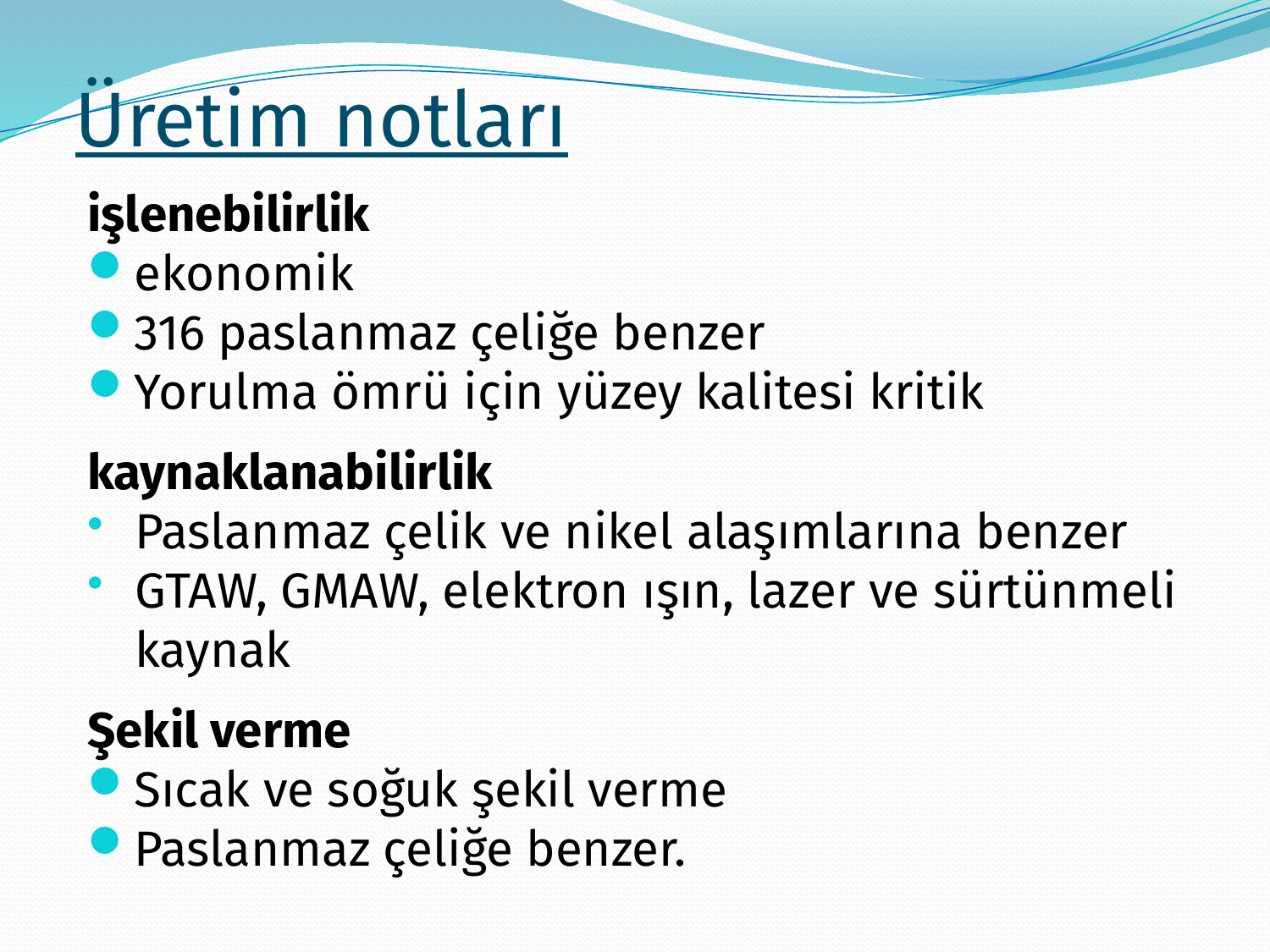

# Üretim notları
işlenebilirlik
ekonomik
316 paslanmaz çeliğe benzer
Yorulma ömrü için yüzey kalitesi kritik
kaynaklanabilirlik
Paslanmaz çelik ve nikel alaşımlarına benzer
GTAW, GMAW, elektron ışın, lazer ve sürtünmeli kaynak
Şekil verme
Sıcak ve soğuk şekil verme
Paslanmaz çeliğe benzer.